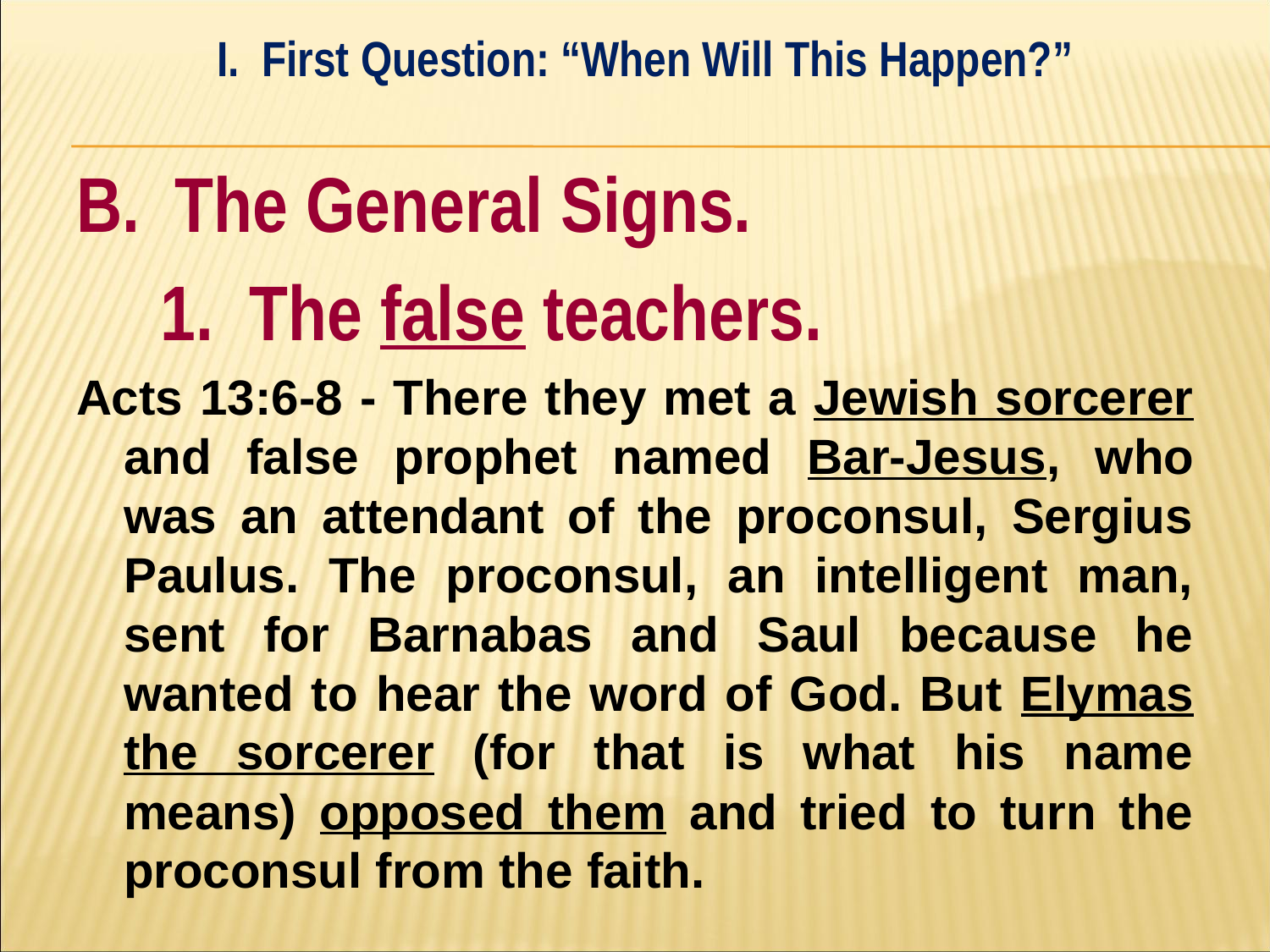

I.  First Question: “When Will This Happen?”
#
B.  The General Signs.
	1.  The false teachers.
Acts 13:6-8 - There they met a Jewish sorcerer and false prophet named Bar-Jesus, who was an attendant of the proconsul, Sergius Paulus. The proconsul, an intelligent man, sent for Barnabas and Saul because he wanted to hear the word of God. But Elymas the sorcerer (for that is what his name means) opposed them and tried to turn the proconsul from the faith.